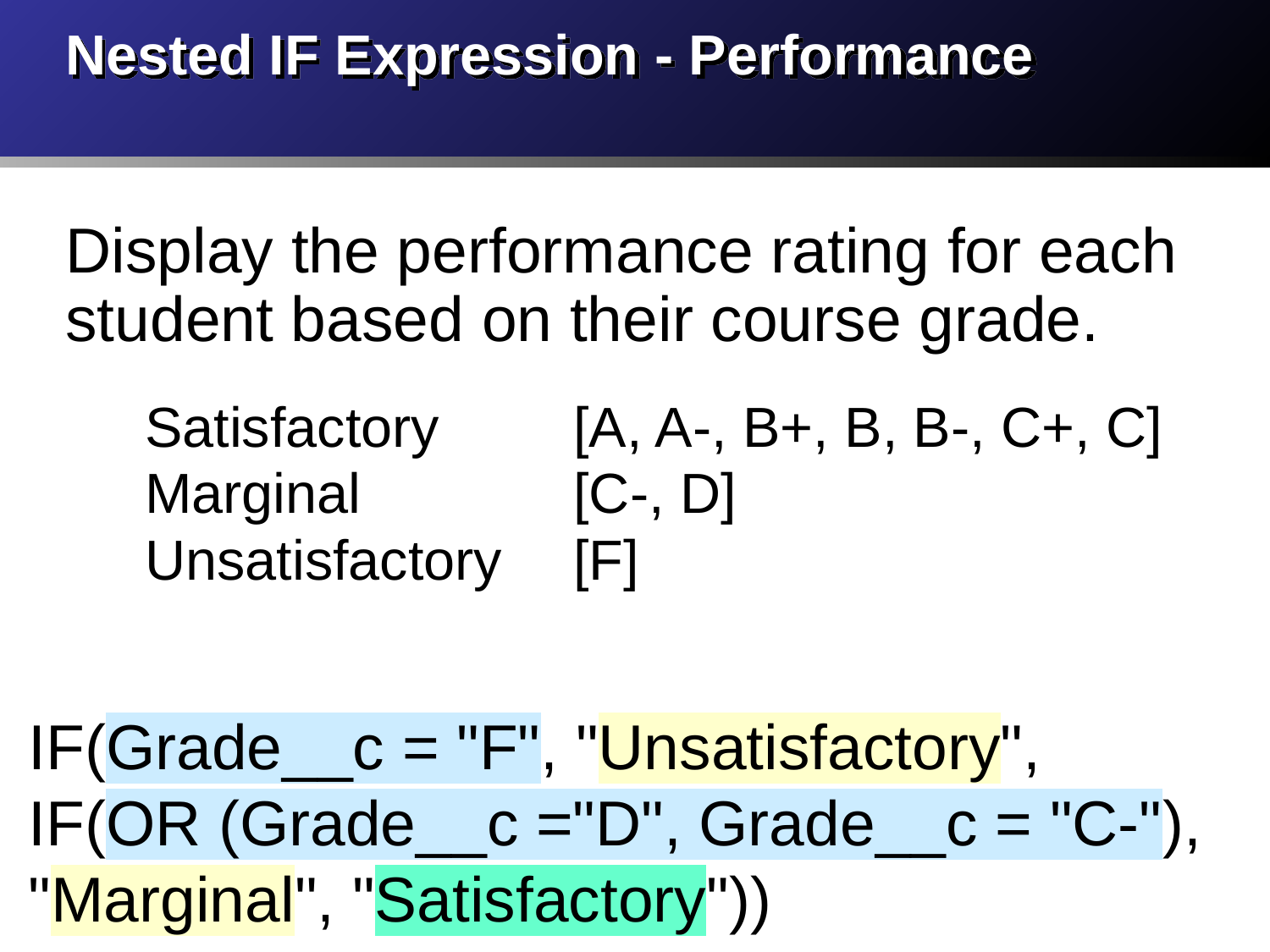

# Nested IF Expression - Performance
Display the performance rating for each student based on their course grade.

Satisfactory		[A, A-, B+, B, B-, C+, C]
Marginal		[C-, D]
Unsatisfactory	[F]
IF(Grade__c = "F", "Unsatisfactory",   IF(OR (Grade__c ="D", Grade__c = "C-"), "Marginal", "Satisfactory"))